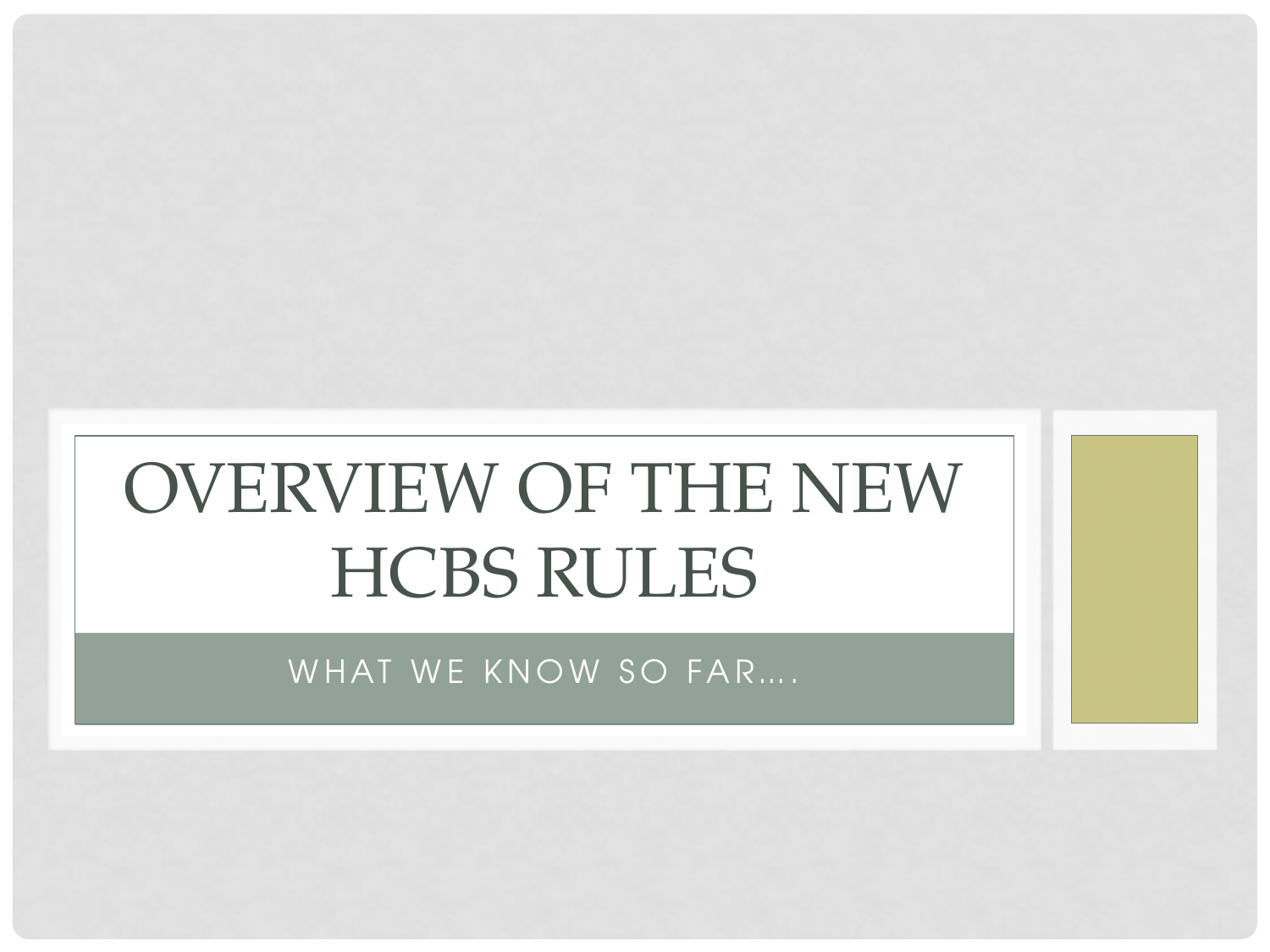

# Overview of the NEW HCBS rules
What we know so far….